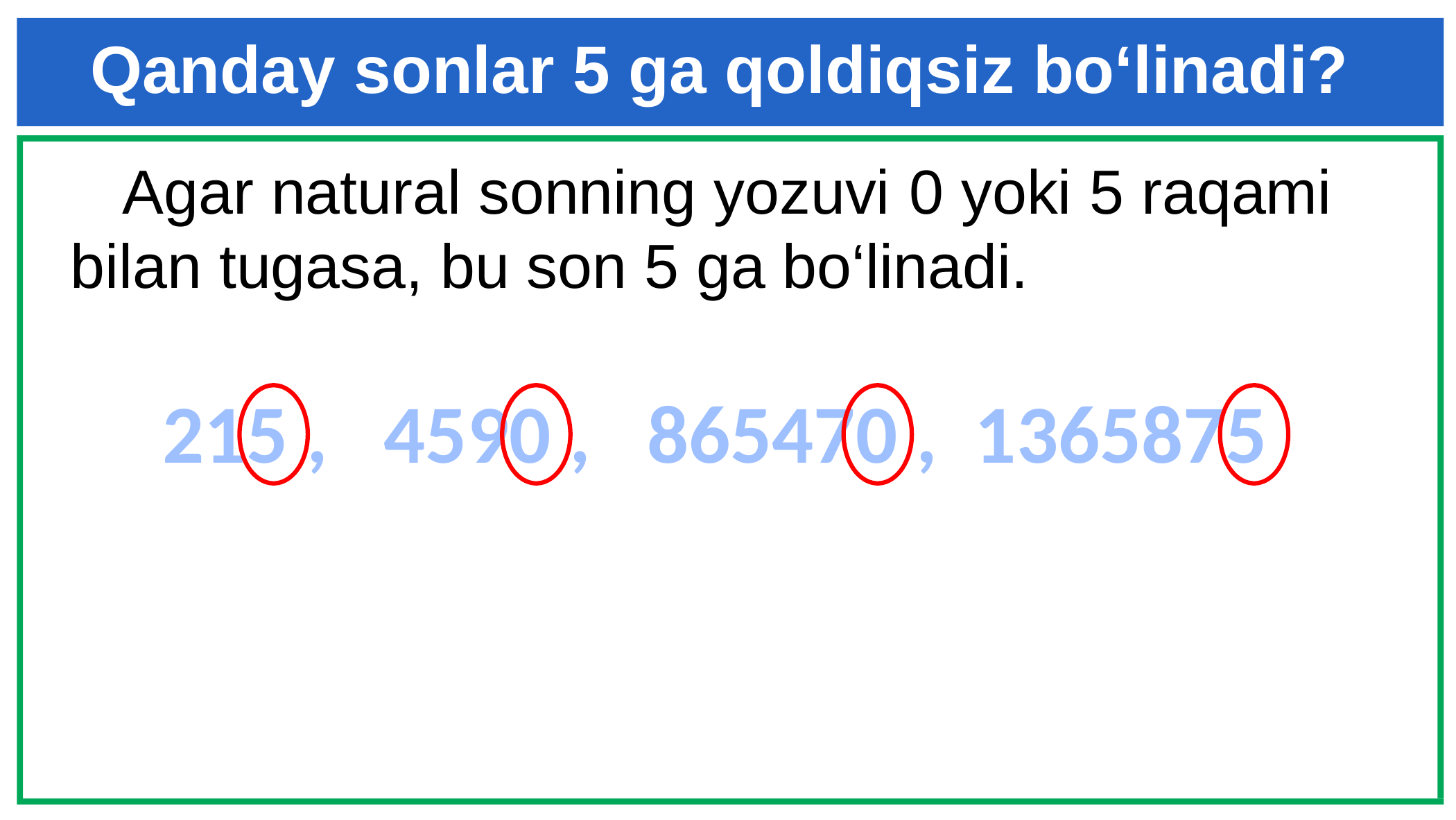

Qanday sonlar 5 ga qoldiqsiz bo‘linadi?
   Agar natural sonning yozuvi 0 yoki 5 raqami  bilan tugasa, bu son 5 ga bo‘linadi.
215 ,   4590 ,   865470 ,  1365875